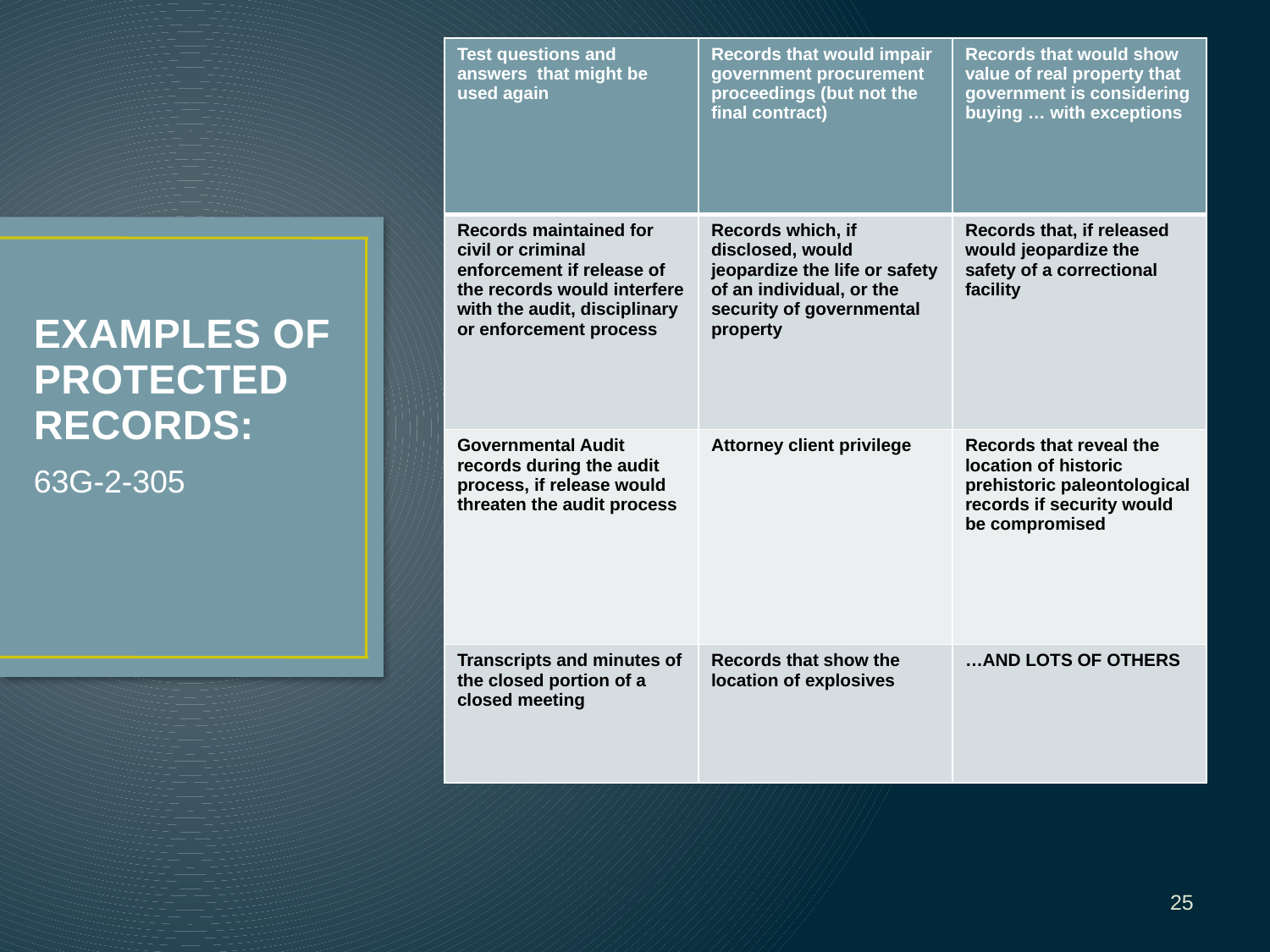

| Test questions and answers that might be used again | Records that would impair government procurement proceedings (but not the final contract) | Records that would show value of real property that government is considering buying … with exceptions |
| --- | --- | --- |
| Records maintained for civil or criminal enforcement if release of the records would interfere with the audit, disciplinary or enforcement process | Records which, if disclosed, would jeopardize the life or safety of an individual, or the security of governmental property | Records that, if released would jeopardize the safety of a correctional facility |
| Governmental Audit records during the audit process, if release would threaten the audit process | Attorney client privilege | Records that reveal the location of historic prehistoric paleontological records if security would be compromised |
| Transcripts and minutes of the closed portion of a closed meeting | Records that show the location of explosives | …AND LOTS OF OTHERS |
# EXAMPLES OF PROTECTED RECORDS:
63G-2-305
25